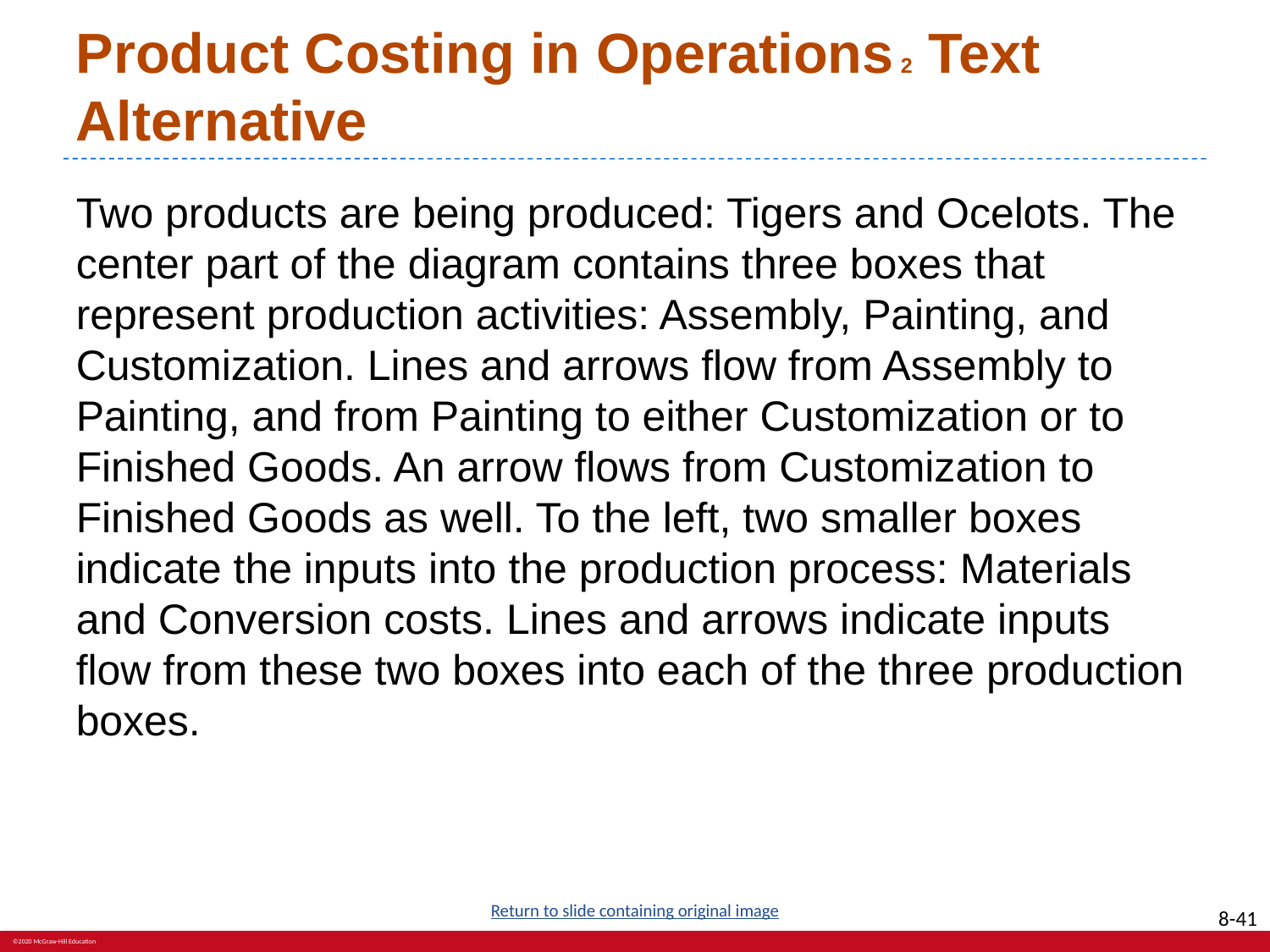

# Product Costing in Operations 2 Text Alternative
Two products are being produced: Tigers and Ocelots. The center part of the diagram contains three boxes that represent production activities: Assembly, Painting, and Customization. Lines and arrows flow from Assembly to Painting, and from Painting to either Customization or to Finished Goods. An arrow flows from Customization to Finished Goods as well. To the left, two smaller boxes indicate the inputs into the production process: Materials and Conversion costs. Lines and arrows indicate inputs flow from these two boxes into each of the three production boxes.
Return to slide containing original image